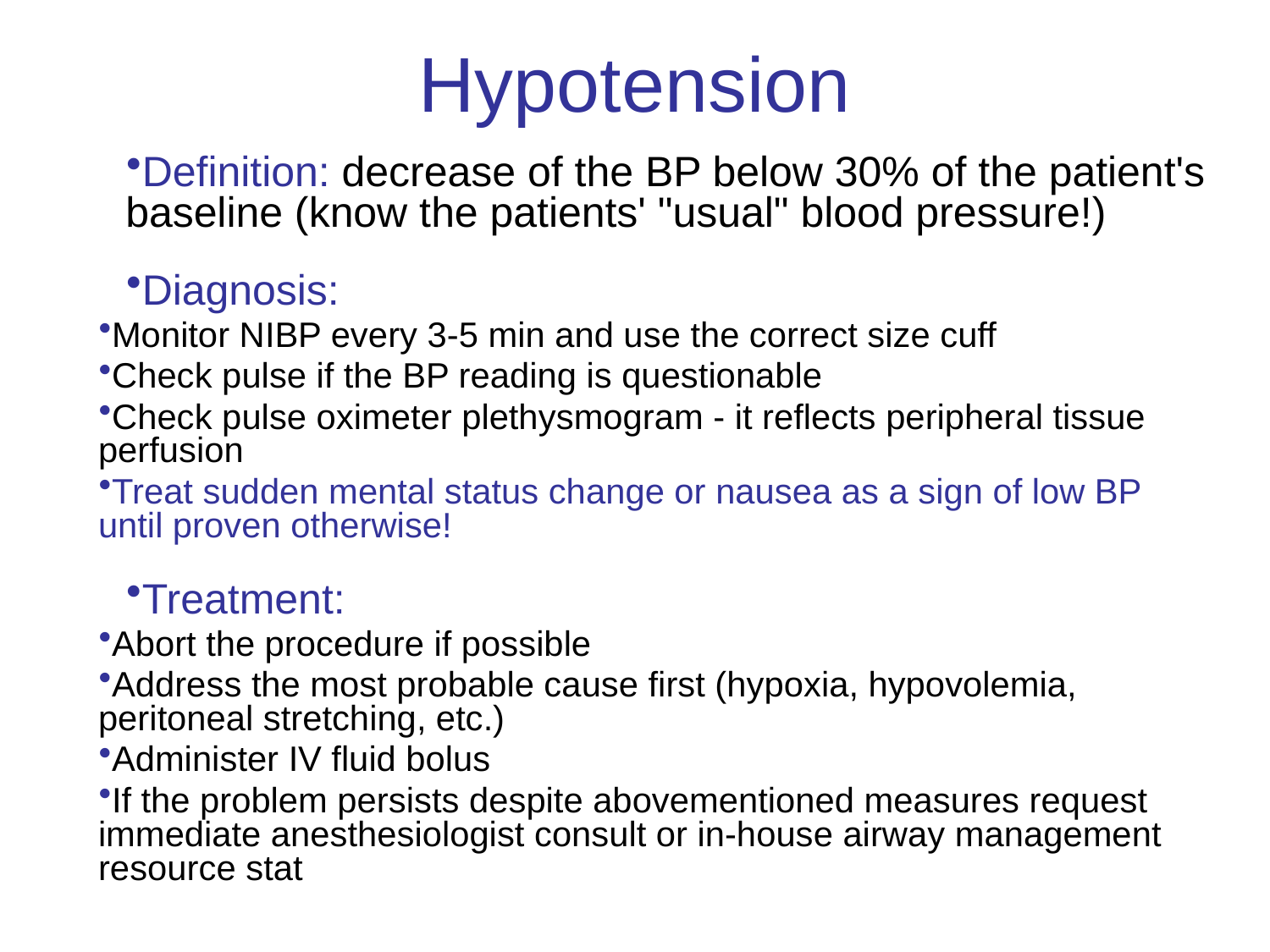

# Hypotension
Definition: decrease of the BP below 30% of the patient's baseline (know the patients' "usual" blood pressure!)

Diagnosis:
Monitor NIBP every 3-5 min and use the correct size cuff
Check pulse if the BP reading is questionable
Check pulse oximeter plethysmogram - it reflects peripheral tissue perfusion
Treat sudden mental status change or nausea as a sign of low BP until proven otherwise!

Treatment:
Abort the procedure if possible
Address the most probable cause first (hypoxia, hypovolemia, peritoneal stretching, etc.)
Administer IV fluid bolus
If the problem persists despite abovementioned measures request immediate anesthesiologist consult or in-house airway management resource stat